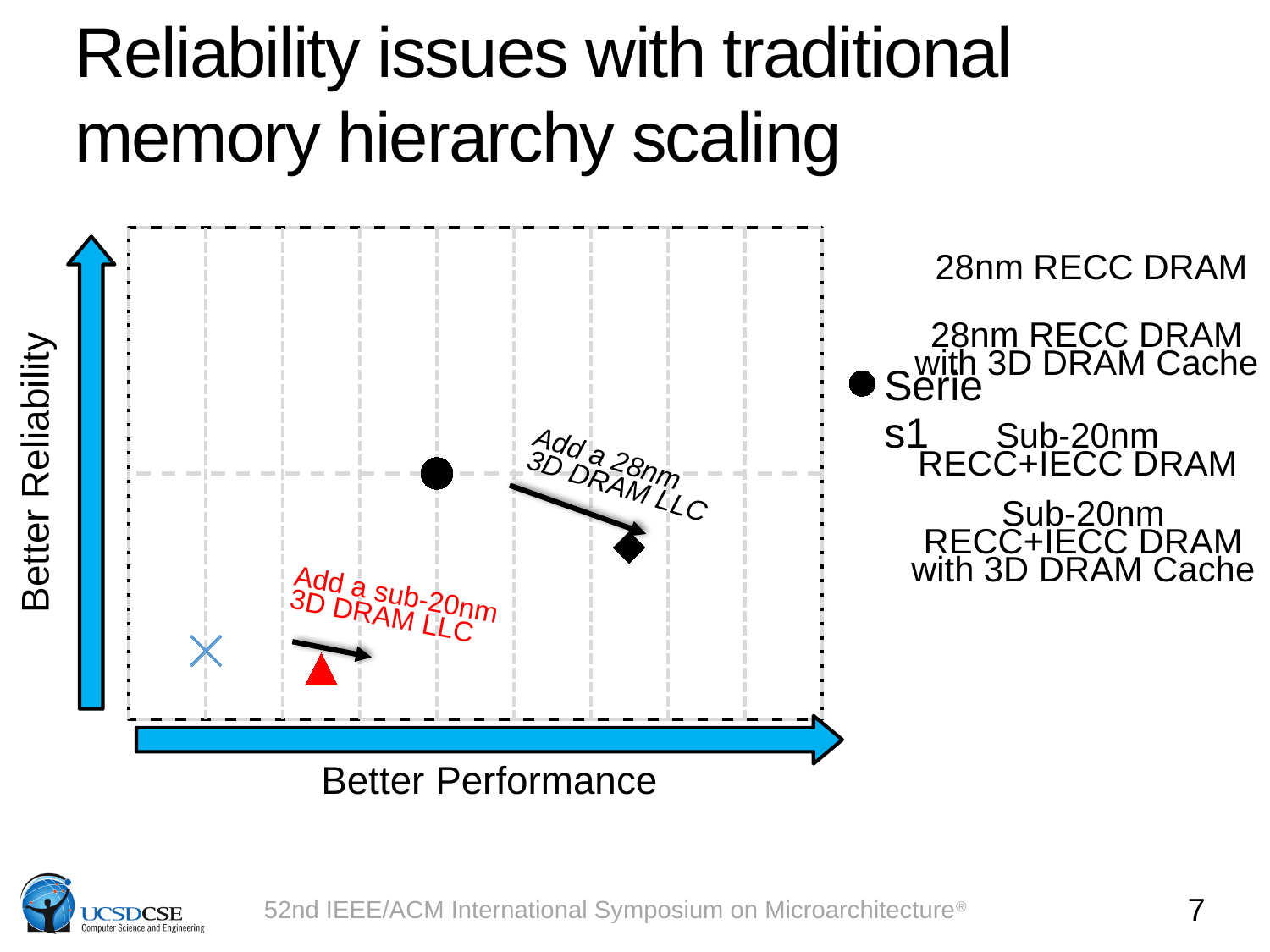

# Reliability issues with traditional memory hierarchy scaling

### Chart

| Category |  |
|---|---|
28nm RECC DRAM
28nm RECC DRAM with 3D DRAM Cache
Sub-20nm RECC+IECC DRAM
Better Reliability

Add a 28nm
3D DRAM LLC
Sub-20nm RECC+IECC DRAM with 3D DRAM Cache
Add a sub-20nm 3D DRAM LLC

Better Performance
7